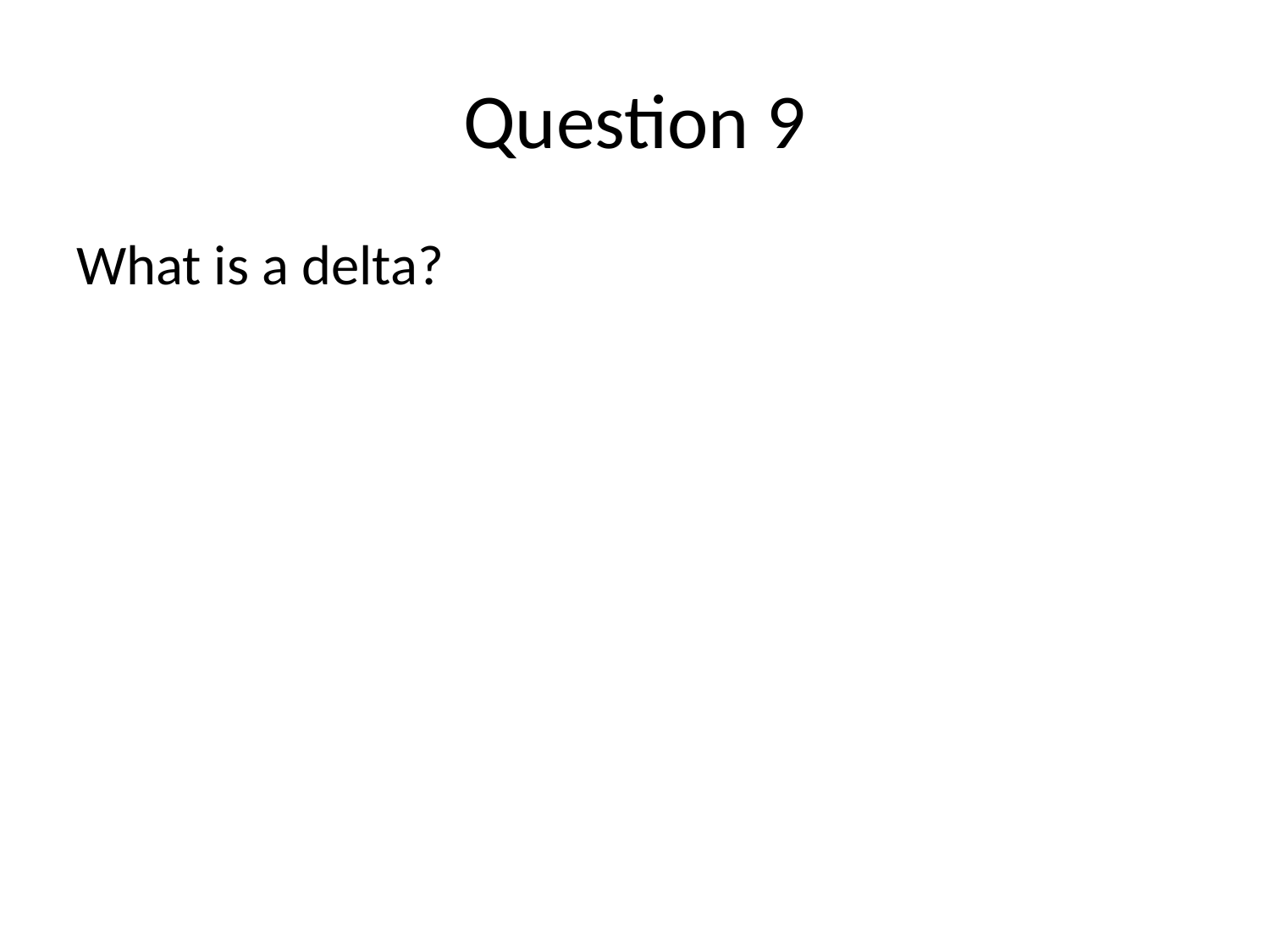

# Question 9
What is a delta?